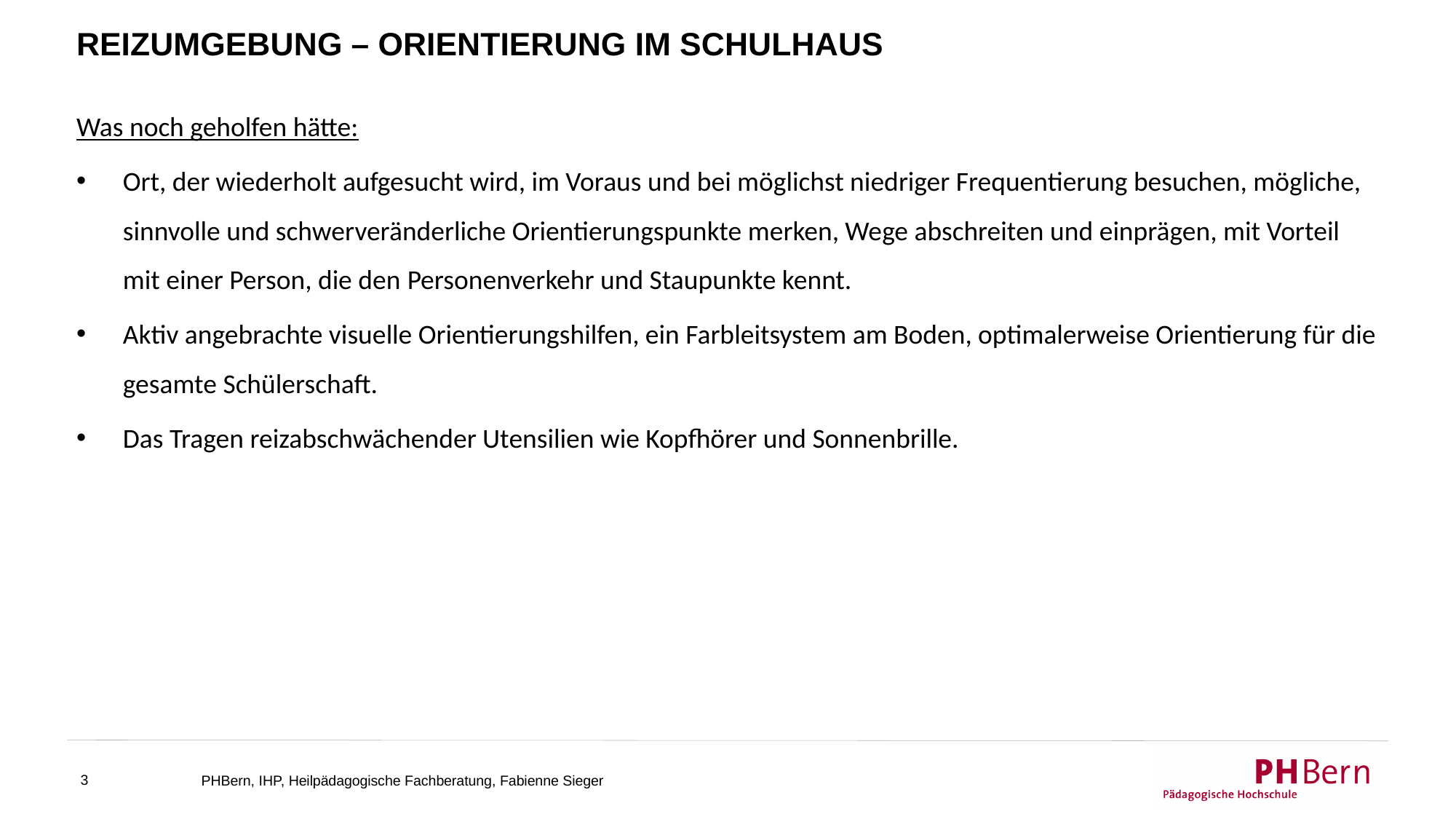

# Reizumgebung – Orientierung im Schulhaus
Was noch geholfen hätte:
Ort, der wiederholt aufgesucht wird, im Voraus und bei möglichst niedriger Frequentierung besuchen, mögliche, sinnvolle und schwerveränderliche Orientierungspunkte merken, Wege abschreiten und einprägen, mit Vorteil mit einer Person, die den Personenverkehr und Staupunkte kennt.
Aktiv angebrachte visuelle Orientierungshilfen, ein Farbleitsystem am Boden, optimalerweise Orientierung für die gesamte Schülerschaft.
Das Tragen reizabschwächender Utensilien wie Kopfhörer und Sonnenbrille.